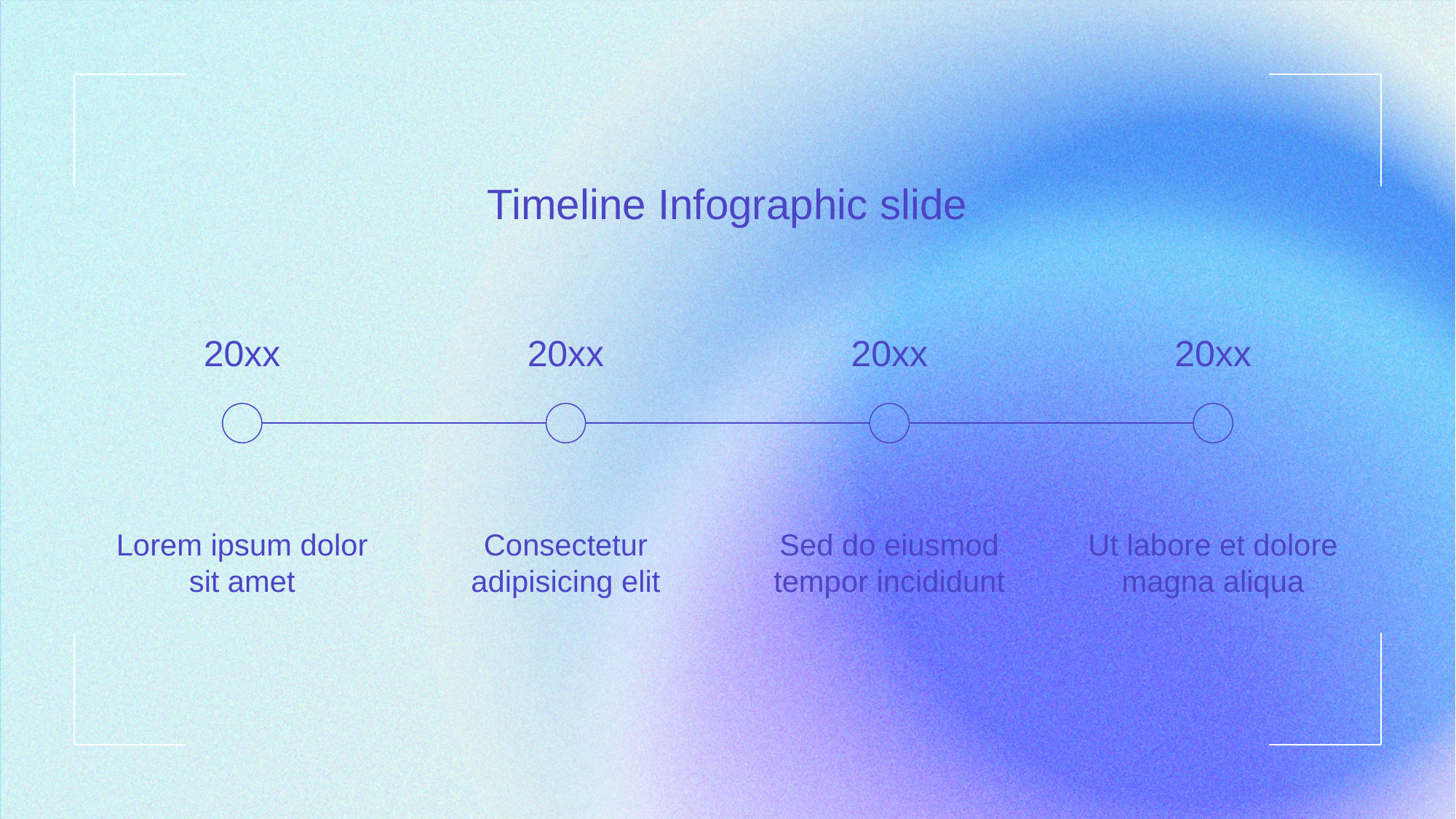

Timeline Infographic slide
20xx
20xx
20xx
20xx

Lorem ipsum dolor sit amet
Consectetur adipisicing elit
Sed do eiusmod tempor incididunt
Ut labore et dolore magna aliqua